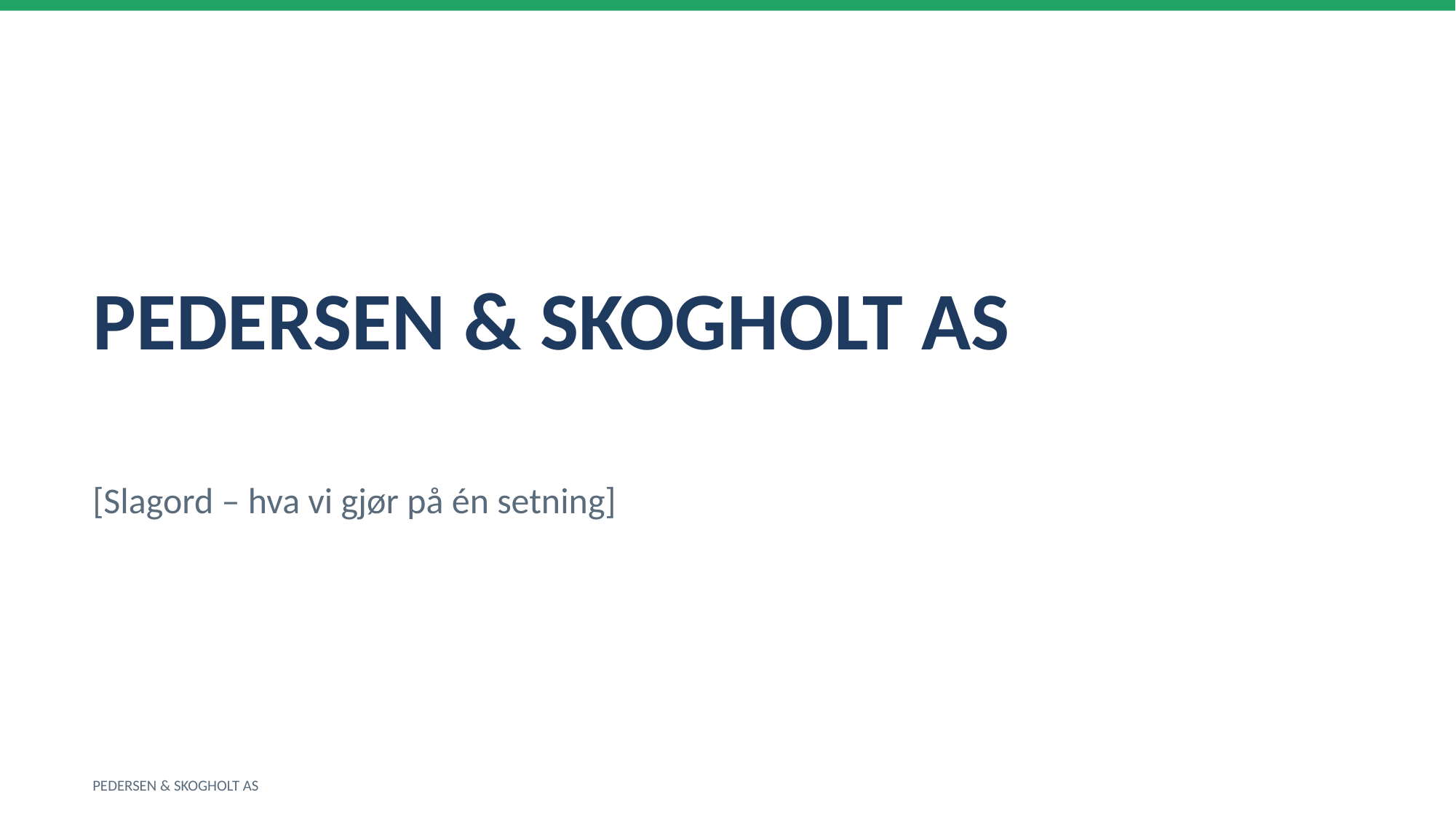

PEDERSEN & SKOGHOLT AS
[Slagord – hva vi gjør på én setning]
PEDERSEN & SKOGHOLT AS